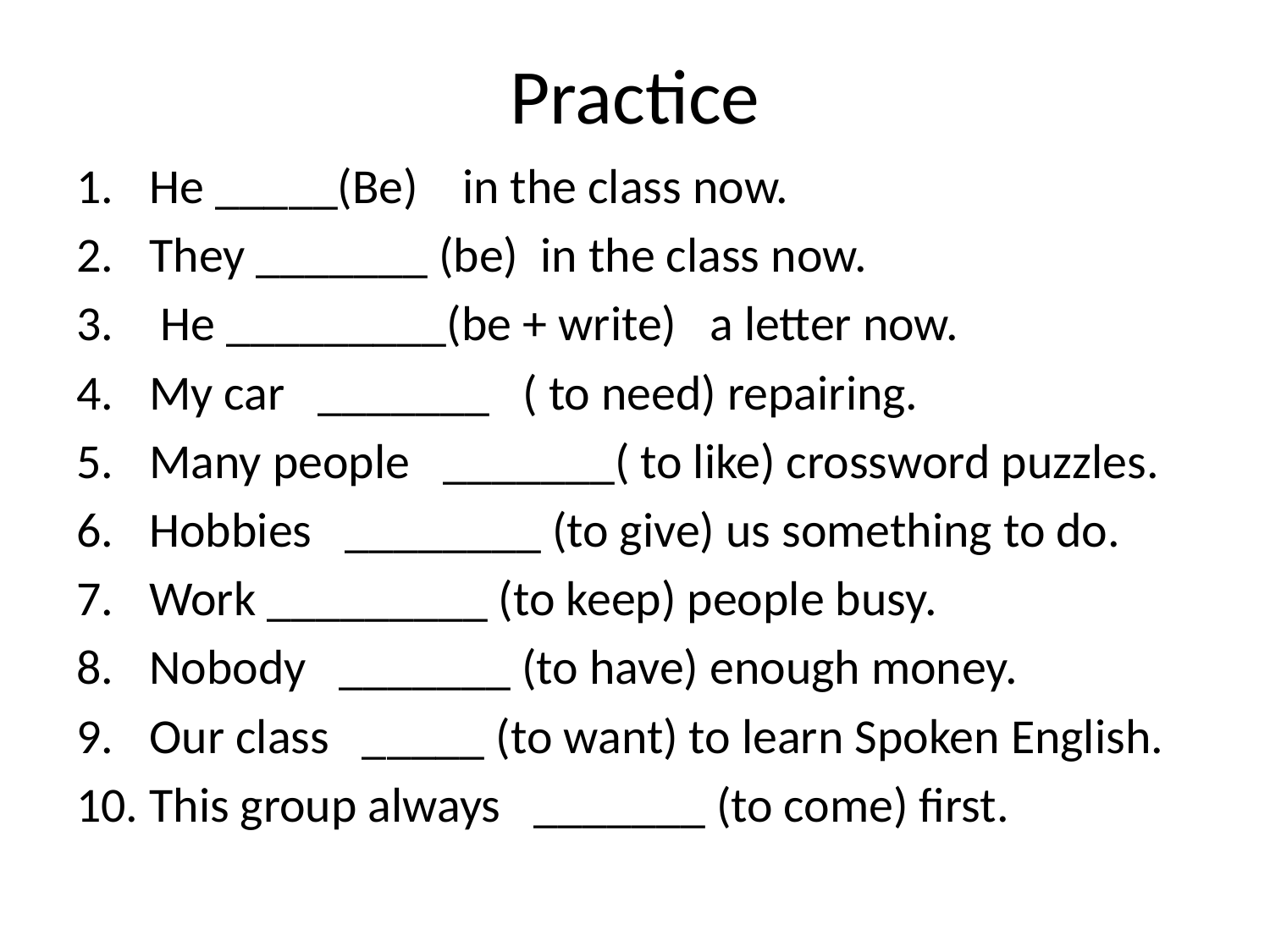

# Practice
He _____(Be)    in the class now.
They _______ (be)  in the class now.
 He _________(be + write)   a letter now.
My car   _______   ( to need) repairing.
Many people   _______( to like) crossword puzzles.
Hobbies   ________ (to give) us something to do.
Work _________ (to keep) people busy.
Nobody   _______ (to have) enough money.
Our class   _____ (to want) to learn Spoken English.
This group always   _______ (to come) first.